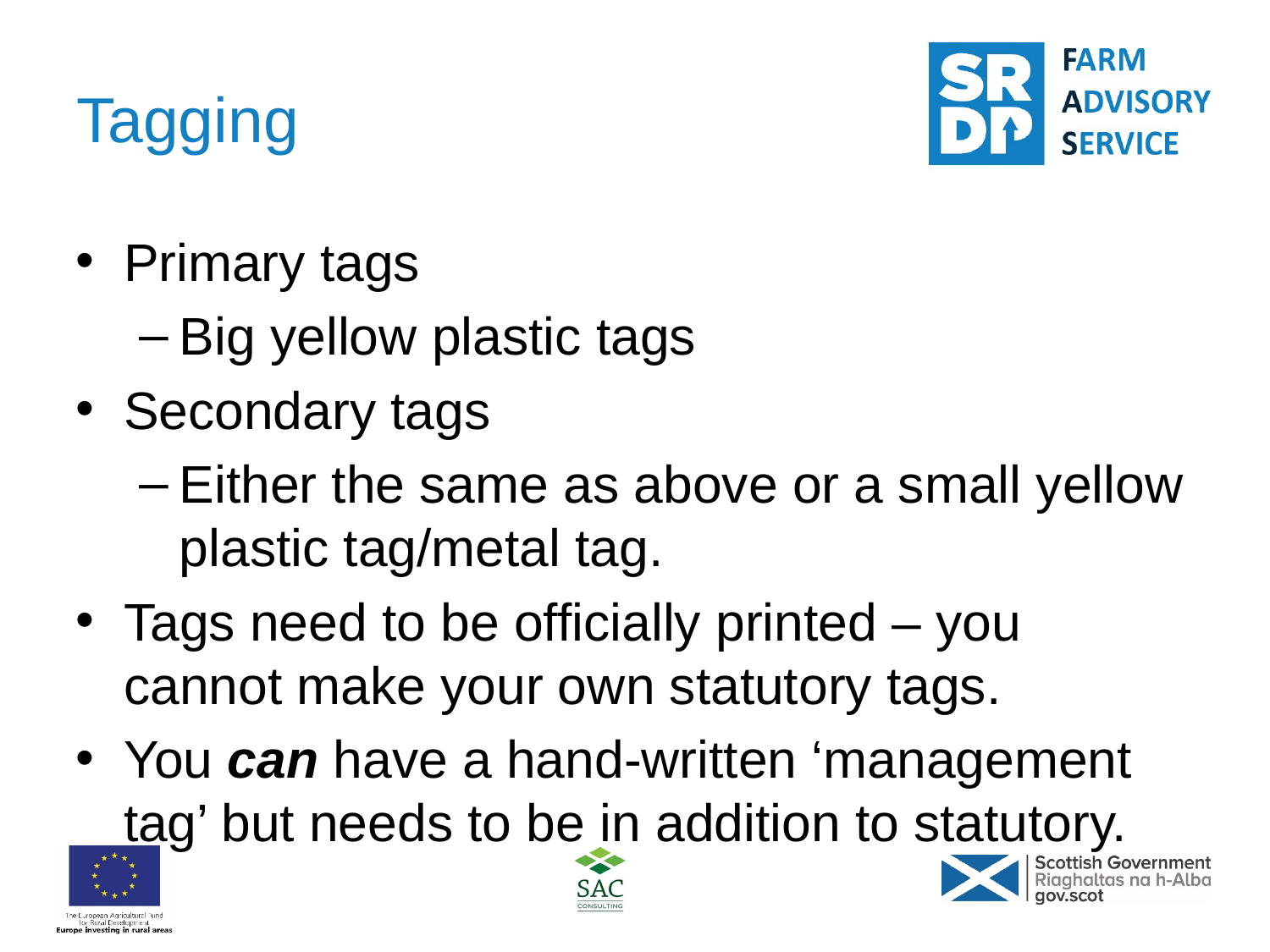

# Tagging
Primary tags
Big yellow plastic tags
Secondary tags
Either the same as above or a small yellow plastic tag/metal tag.
Tags need to be officially printed – you cannot make your own statutory tags.
You can have a hand-written ‘management tag’ but needs to be in addition to statutory.